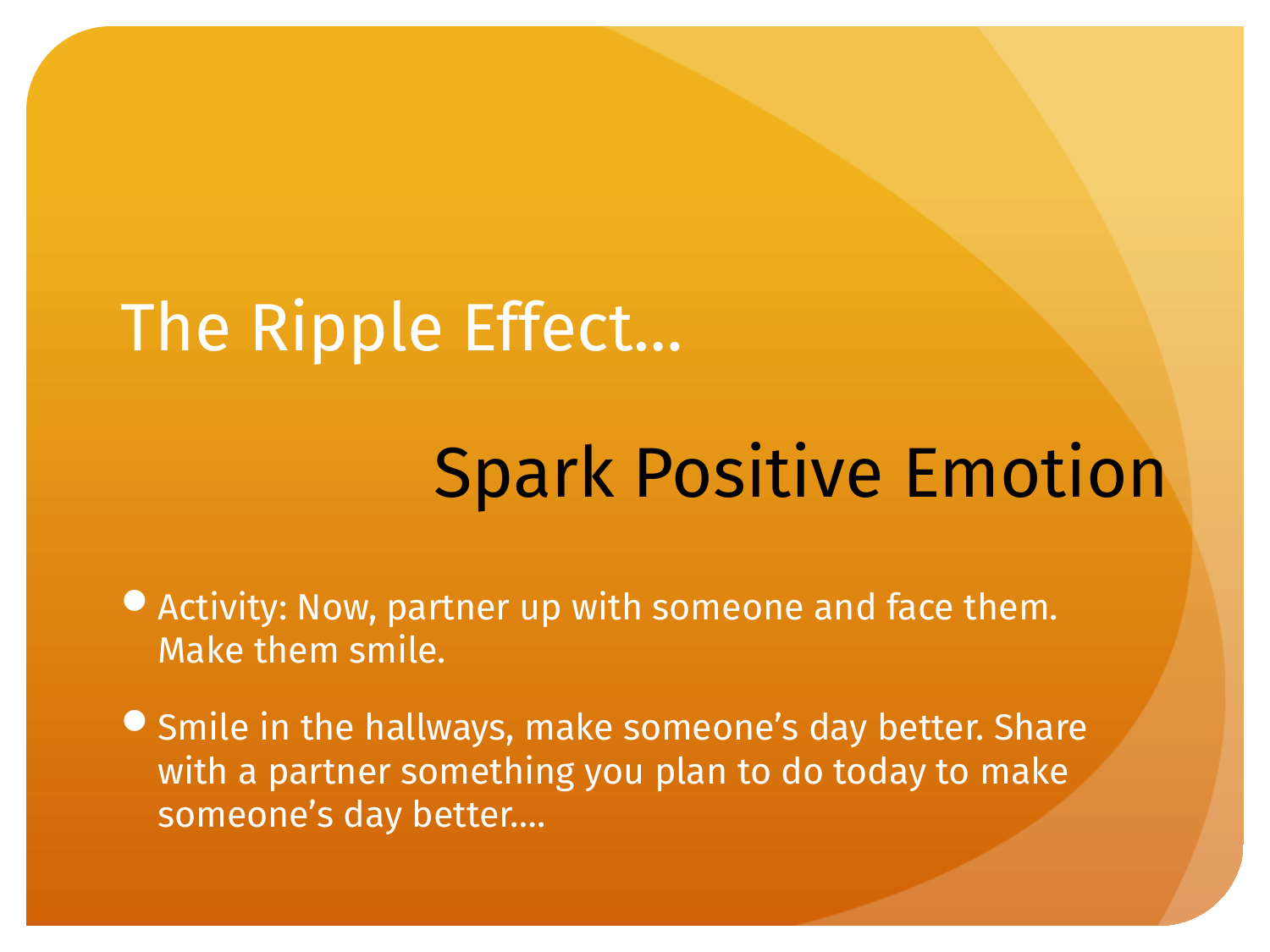

Activity: Now, partner up with someone and face them. Make them smile.
Smile in the hallways, make someone’s day better. Share with a partner something you plan to do today to make someone’s day better….
# The Ripple Effect…
Spark Positive Emotion